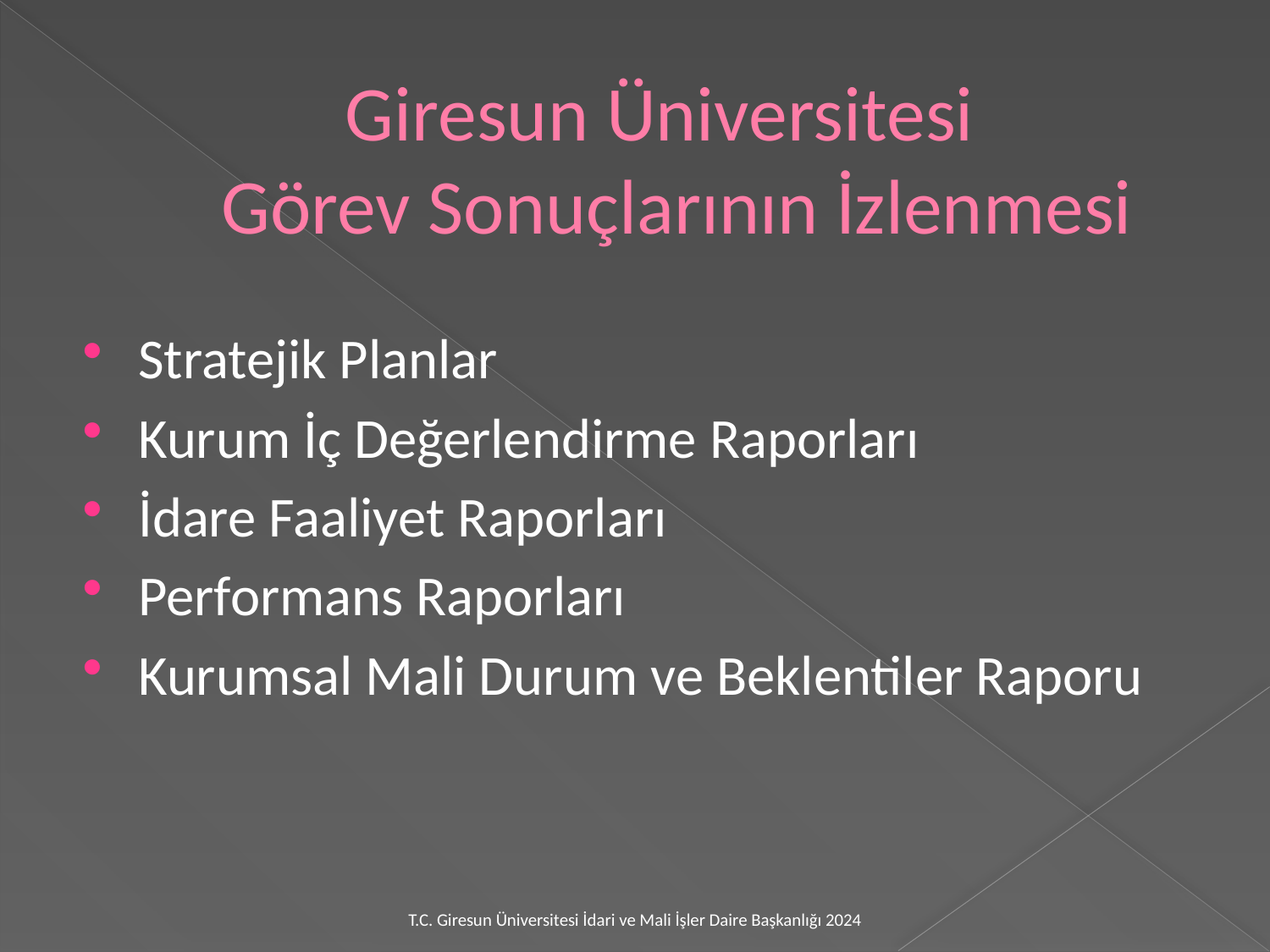

# Giresun Üniversitesi Görev Sonuçlarının İzlenmesi
Stratejik Planlar
Kurum İç Değerlendirme Raporları
İdare Faaliyet Raporları
Performans Raporları
Kurumsal Mali Durum ve Beklentiler Raporu
T.C. Giresun Üniversitesi İdari ve Mali İşler Daire Başkanlığı 2024